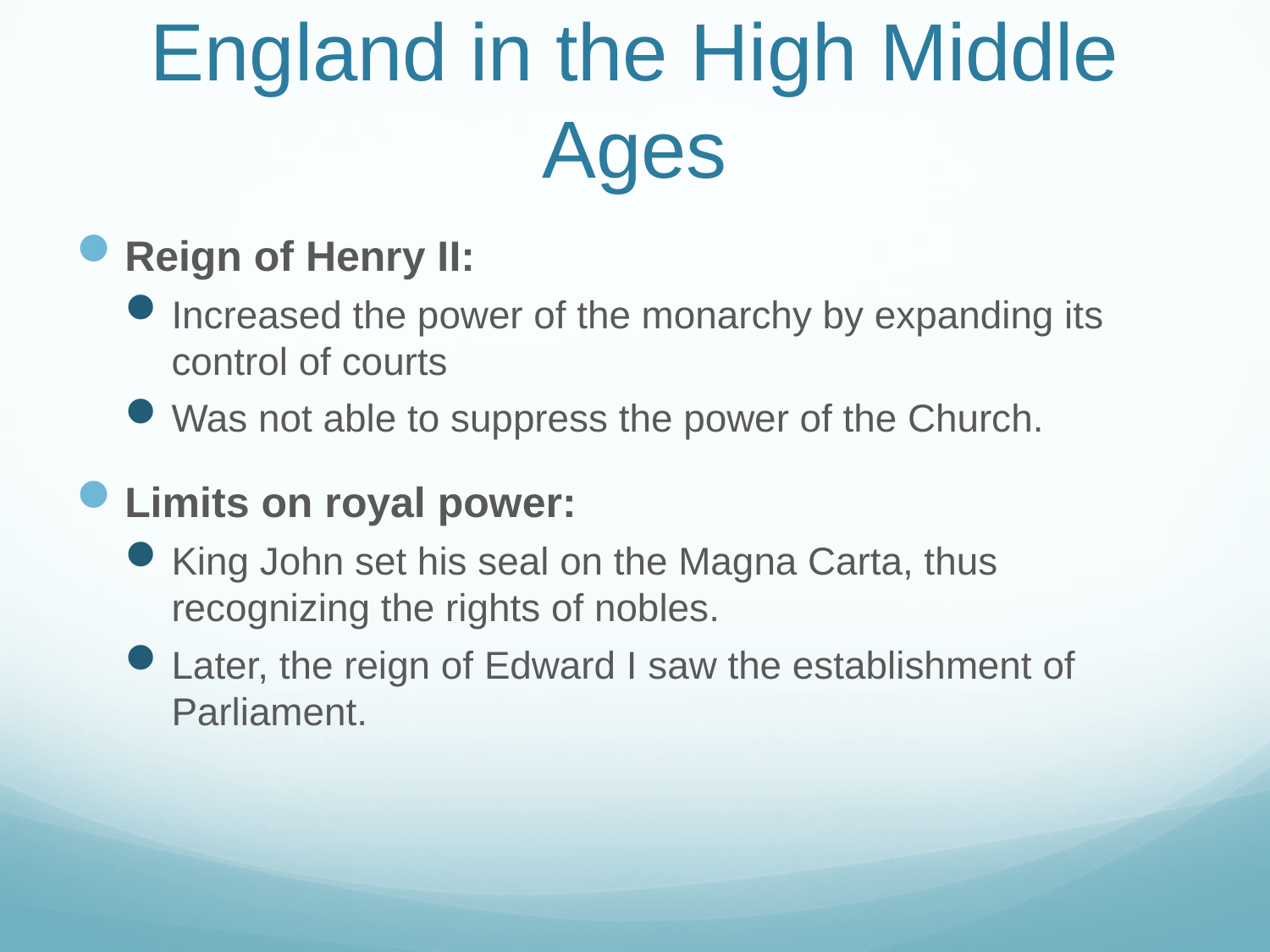

# England in the High Middle Ages
Reign of Henry II:
Increased the power of the monarchy by expanding its control of courts
Was not able to suppress the power of the Church.
Limits on royal power:
King John set his seal on the Magna Carta, thus recognizing the rights of nobles.
Later, the reign of Edward I saw the establishment of Parliament.